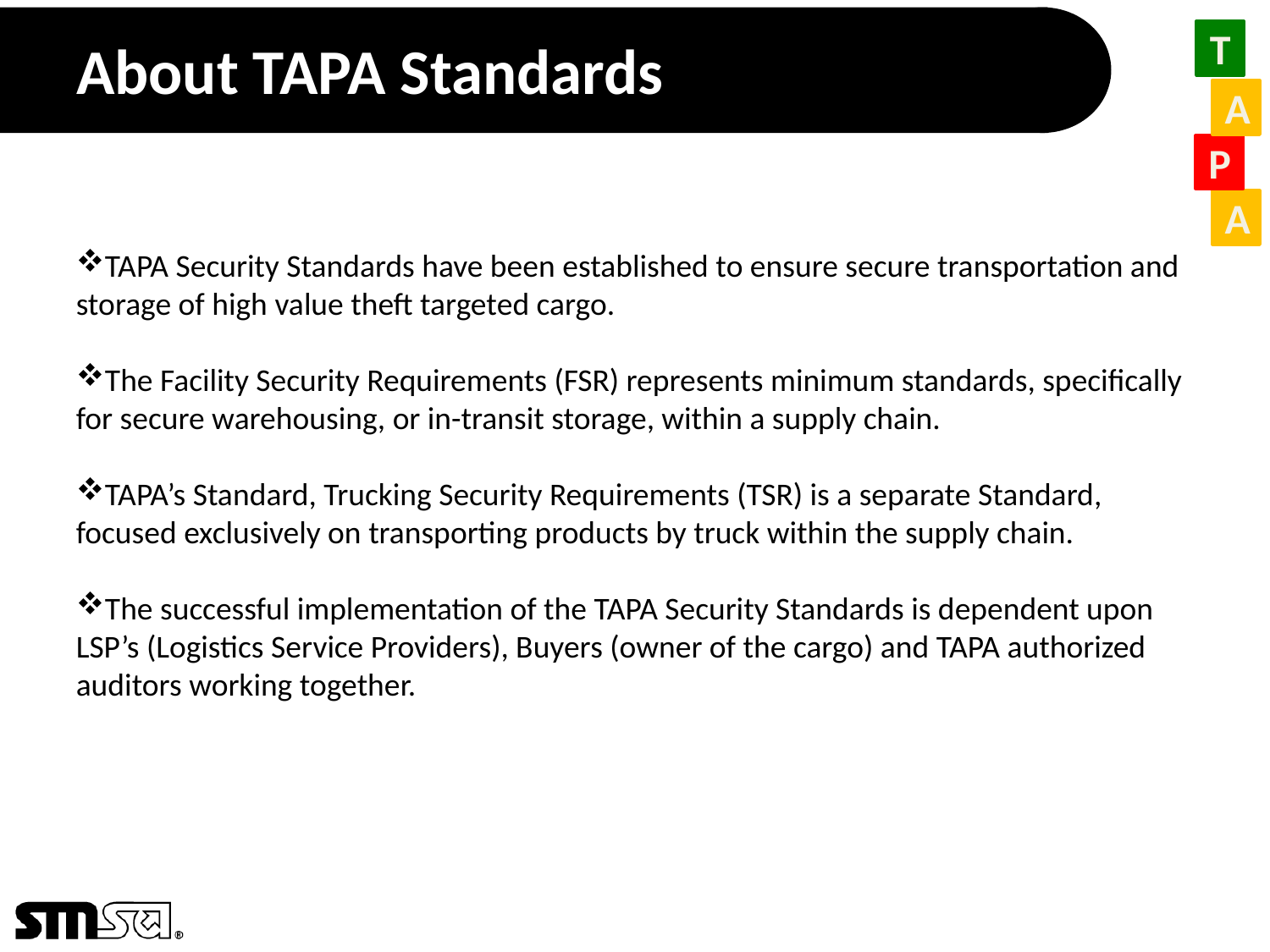

# About TAPA Standards

TAPA Security Standards have been established to ensure secure transportation and storage of high value theft targeted cargo.

The Facility Security Requirements (FSR) represents minimum standards, specifically for secure warehousing, or in-transit storage, within a supply chain.

TAPA’s Standard, Trucking Security Requirements (TSR) is a separate Standard, focused exclusively on transporting products by truck within the supply chain.

The successful implementation of the TAPA Security Standards is dependent upon
LSP’s (Logistics Service Providers), Buyers (owner of the cargo) and TAPA authorized auditors working together.